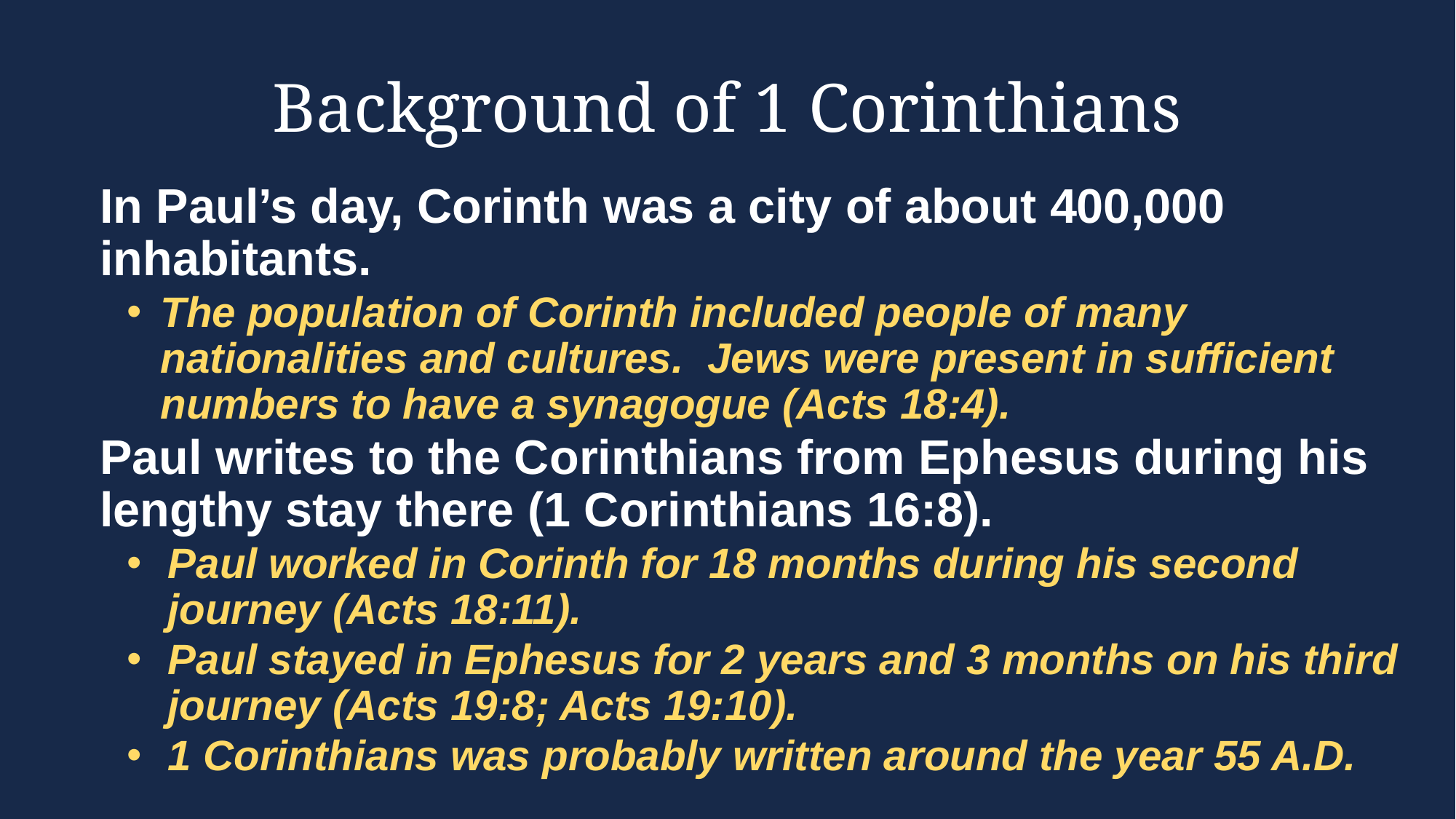

# Background of 1 Corinthians
In Paul’s day, Corinth was a city of about 400,000 inhabitants.
The population of Corinth included people of many nationalities and cultures.  Jews were present in sufficient numbers to have a synagogue (Acts 18:4).
Paul writes to the Corinthians from Ephesus during his lengthy stay there (1 Corinthians 16:8).
Paul worked in Corinth for 18 months during his second journey (Acts 18:11).
Paul stayed in Ephesus for 2 years and 3 months on his third journey (Acts 19:8; Acts 19:10).
1 Corinthians was probably written around the year 55 A.D.